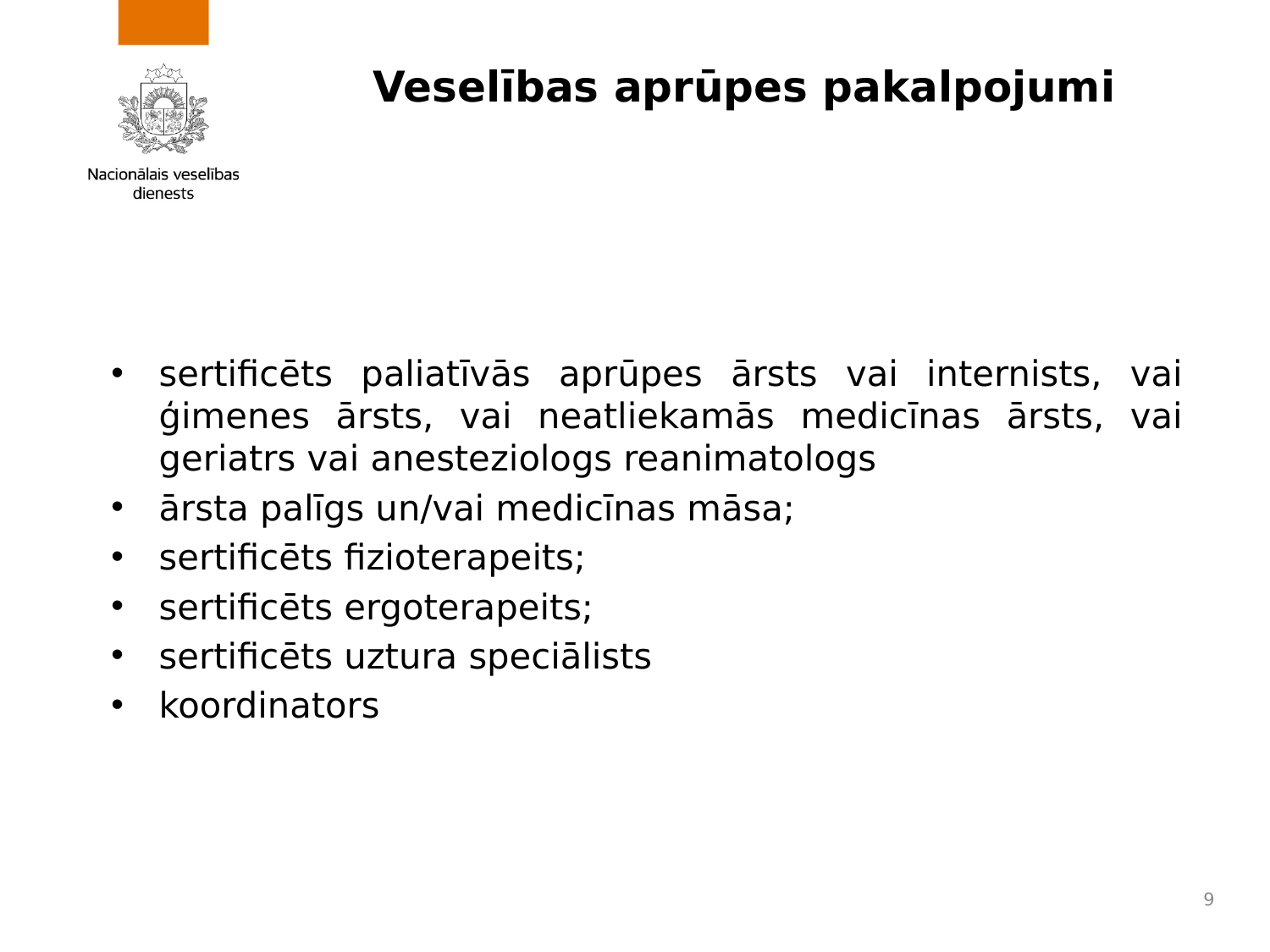

# Veselības aprūpes pakalpojumi
sertificēts paliatīvās aprūpes ārsts vai internists, vai ģimenes ārsts, vai neatliekamās medicīnas ārsts, vai geriatrs vai anesteziologs reanimatologs
ārsta palīgs un/vai medicīnas māsa;
sertificēts fizioterapeits;
sertificēts ergoterapeits;
sertificēts uztura speciālists
koordinators

9